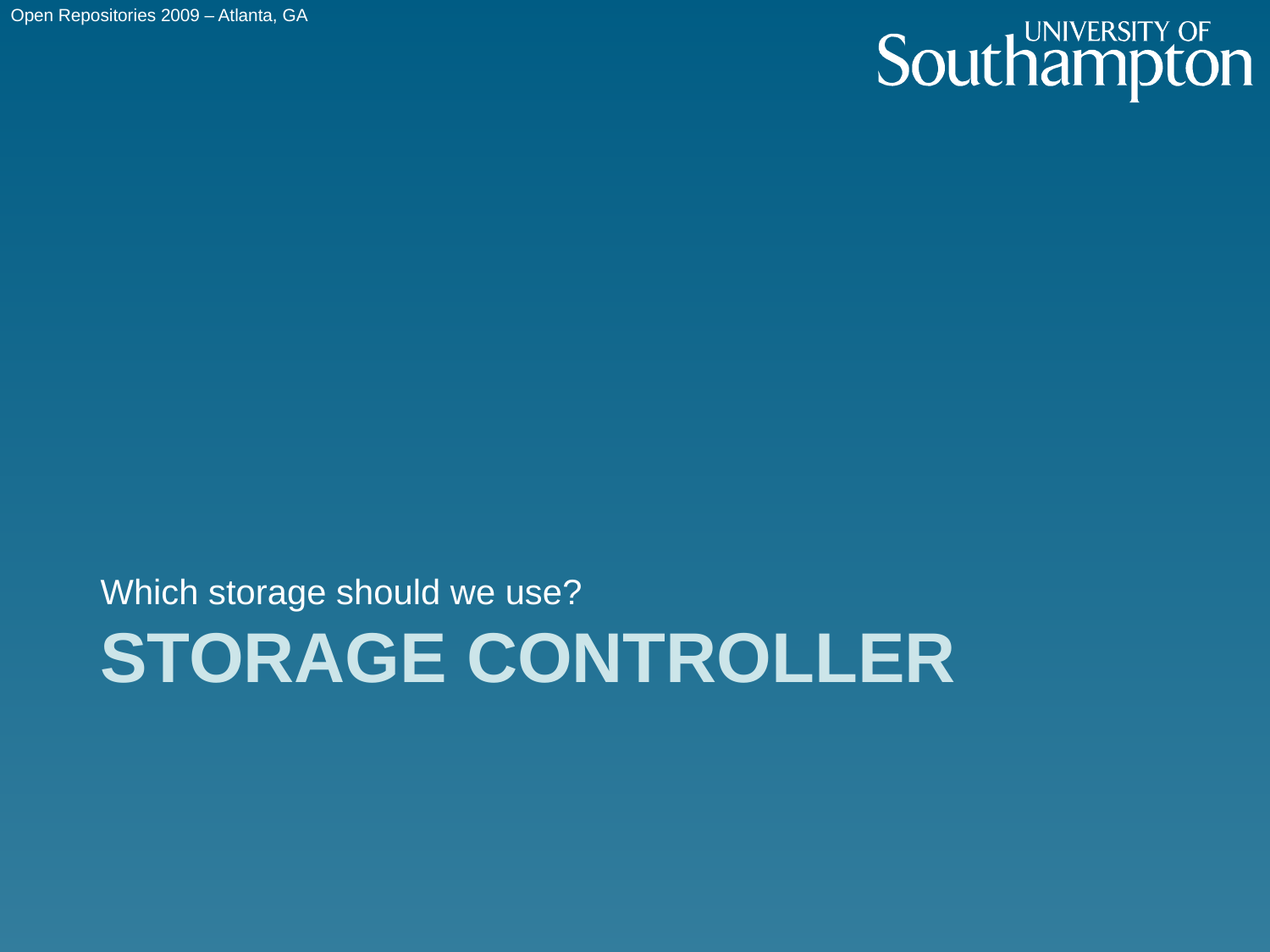

Open Repositories 2009 – Atlanta, GA
Which storage should we use?
# Storage Controller